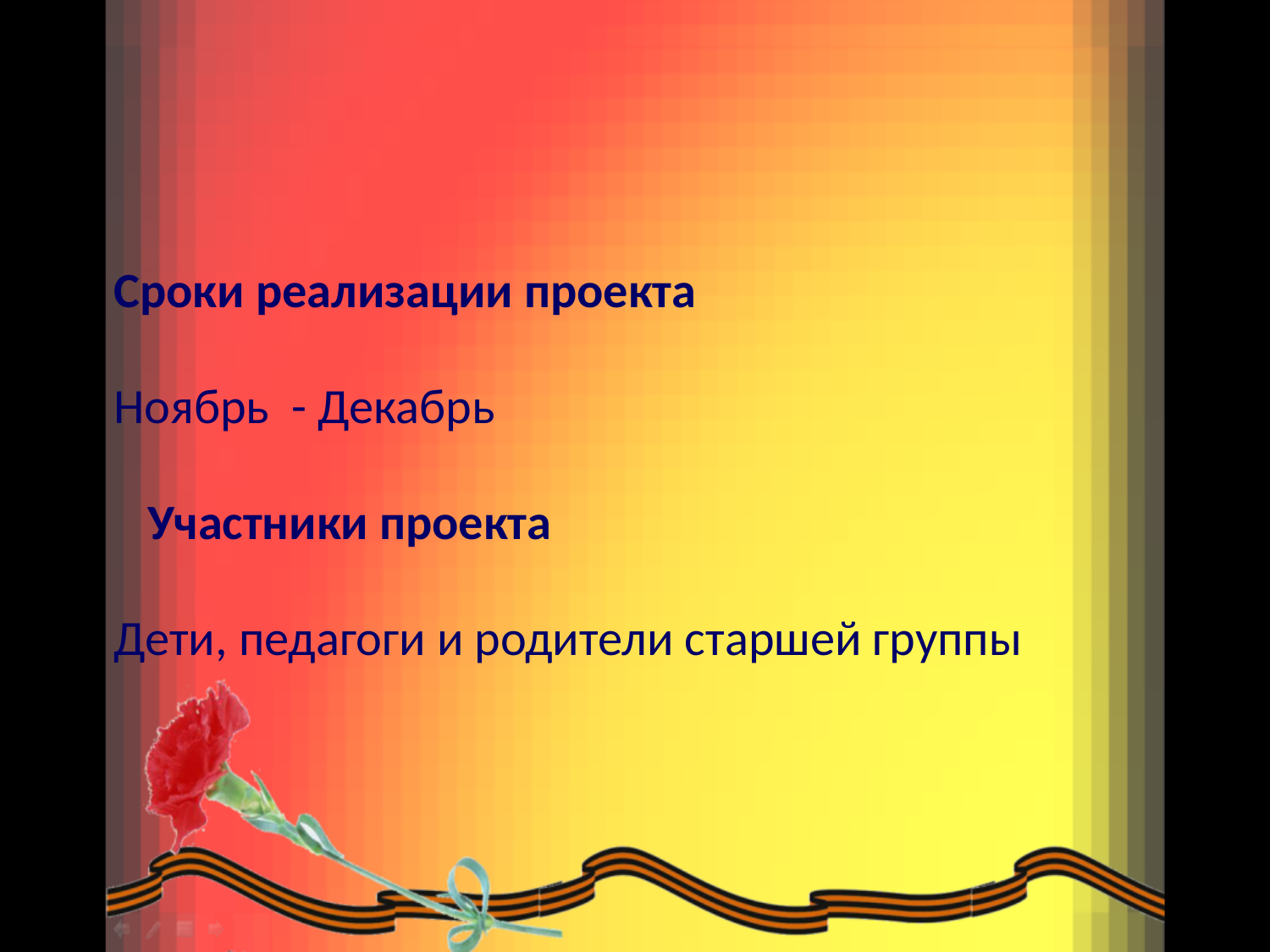

Сроки реализации проекта
Ноябрь  - Декабрь
   Участники проекта
Дети, педагоги и родители старшей группы